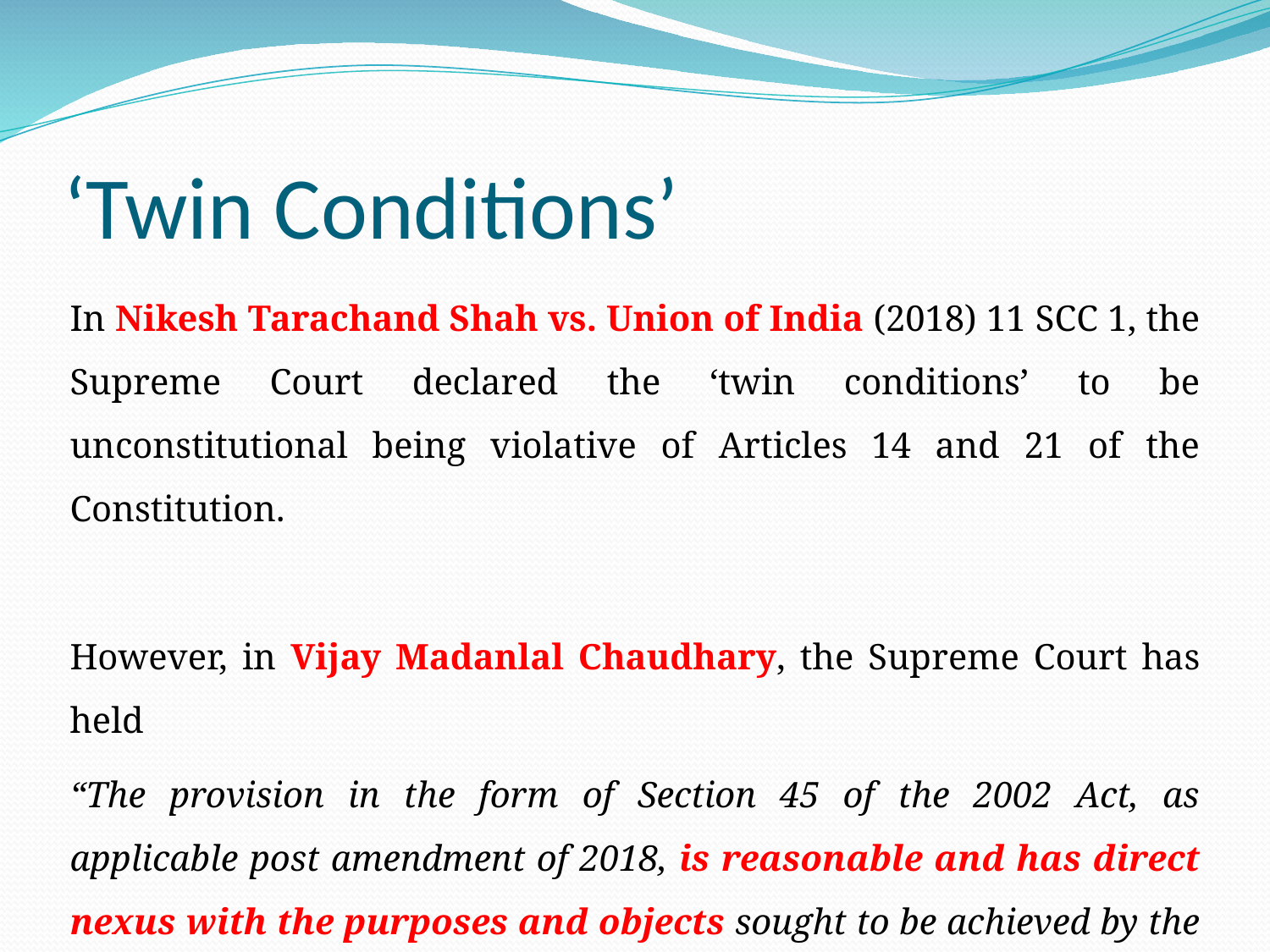

# ‘Twin Conditions’
In Nikesh Tarachand Shah vs. Union of India (2018) 11 SCC 1, the Supreme Court declared the ‘twin conditions’ to be unconstitutional being violative of Articles 14 and 21 of the Constitution.

However, in Vijay Madanlal Chaudhary, the Supreme Court has held
“The provision in the form of Section 45 of the 2002 Act, as applicable post amendment of 2018, is reasonable and has direct nexus with the purposes and objects sought to be achieved by the 2002 Act and does not suffer from the vice of arbitrariness or unreasonableness.”